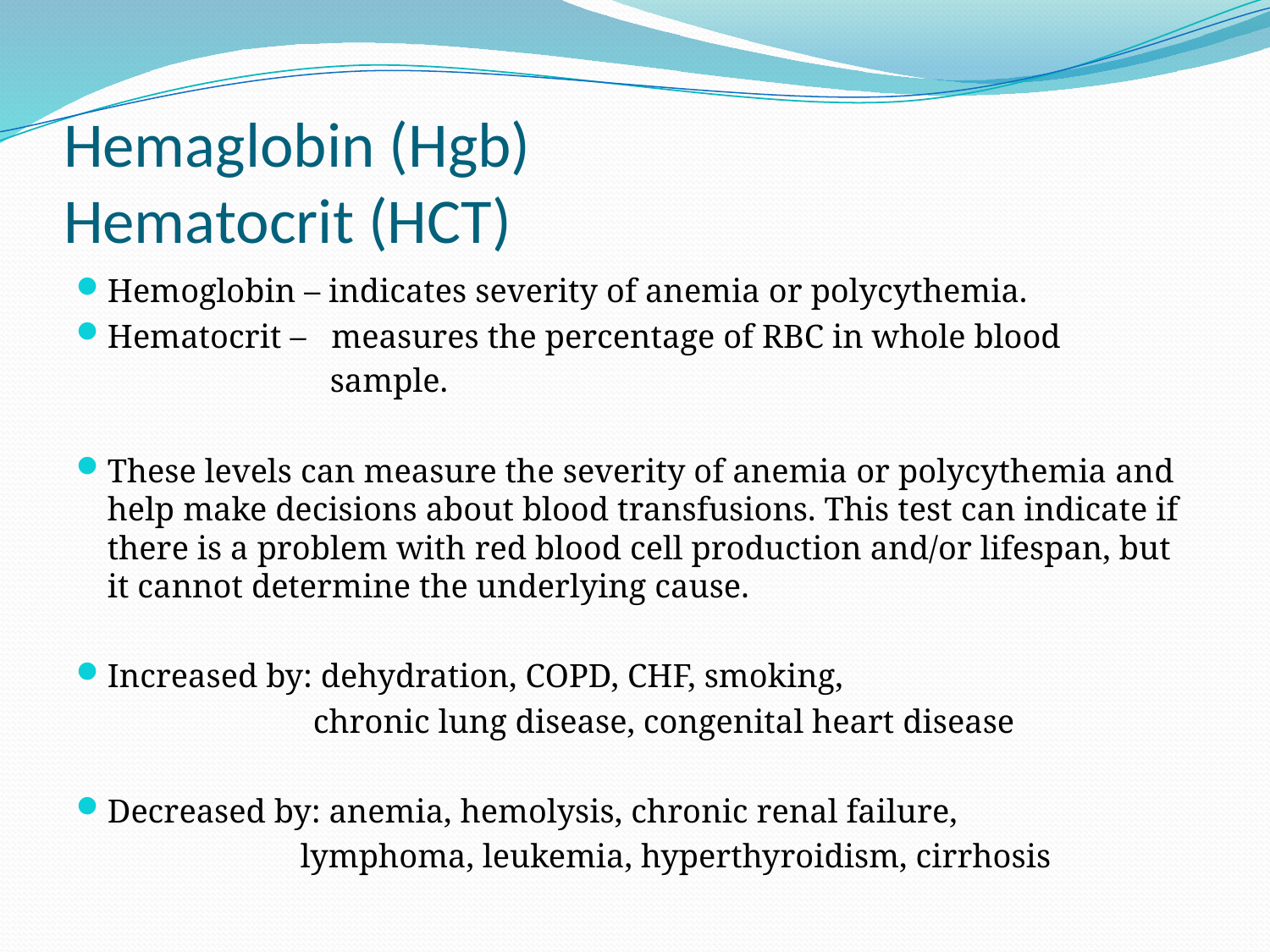

# Hemaglobin (Hgb) Hematocrit (HCT)
Hemoglobin – indicates severity of anemia or polycythemia.
Hematocrit –   measures the percentage of RBC in whole blood
                              sample.

These levels can measure the severity of anemia or polycythemia and help make decisions about blood transfusions. This test can indicate if there is a problem with red blood cell production and/or lifespan, but it cannot determine the underlying cause.

Increased by: dehydration, COPD, CHF, smoking,
                            chronic lung disease, congenital heart disease

Decreased by: anemia, hemolysis, chronic renal failure,
	                lymphoma, leukemia, hyperthyroidism, cirrhosis